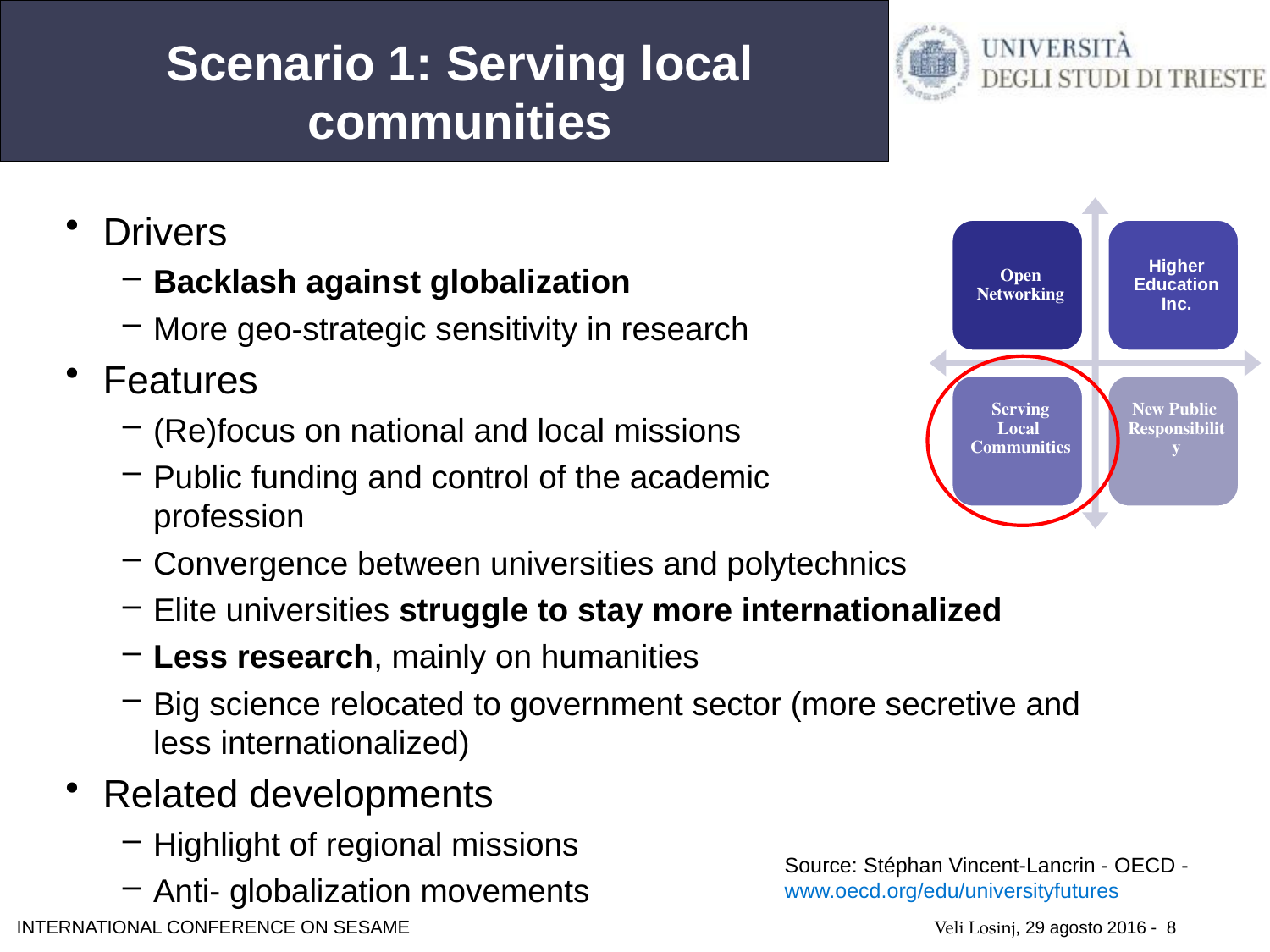

# Scenario 1: Serving local communities
Open Networking
Higher Education Inc.
Serving Local
Communities

New Public
Responsibility

Drivers
Backlash against globalization
More geo-strategic sensitivity in research
Features
(Re)focus on national and local missions
Public funding and control of the academic
profession
Convergence between universities and polytechnics
Elite universities struggle to stay more internationalized
Less research, mainly on humanities
Big science relocated to government sector (more secretive and less internationalized)
Related developments
Highlight of regional missions
Anti- globalization movements
Source: Stéphan Vincent-Lancrin - OECD - www.oecd.org/edu/universityfutures